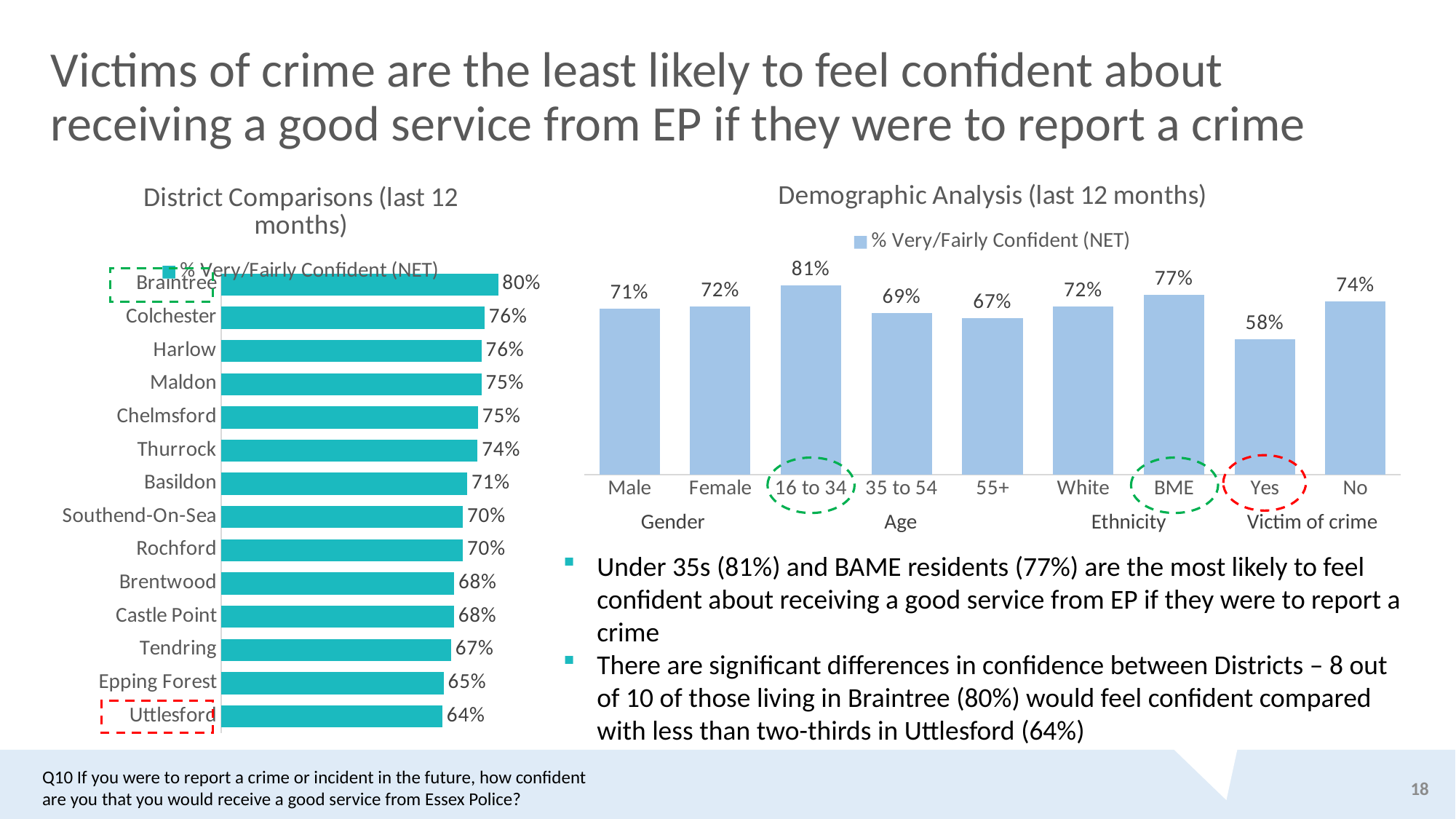

# Victims of crime are the least likely to feel confident about receiving a good service from EP if they were to report a crime

### Chart: District Comparisons (last 12 months)

| Category | % Very/Fairly Confident (NET) |
|---|---|
| Braintree | 0.8031496062992164 |
| Colchester | 0.7638376383763777 |
| Harlow | 0.7553571428571413 |
| Maldon | 0.7549194991055522 |
| Chelmsford | 0.7451669595782009 |
| Thurrock | 0.7438596491228087 |
| Basildon | 0.7140350877193041 |
| Southend-On-Sea | 0.7012750455373388 |
| Rochford | 0.7009009009008944 |
| Brentwood | 0.6757246376811593 |
| Castle Point | 0.6753731343283599 |
| Tendring | 0.6666666666666665 |
| Epping Forest | 0.6454545454545454 |
| Uttlesford | 0.6419529837251339 |

### Chart: Demographic Analysis (last 12 months)

| Category | % Very/Fairly Confident (NET) |
|---|---|
| Male | 0.71 |
| Female | 0.72 |
| 16 to 34 | 0.81 |
| 35 to 54 | 0.69 |
| 55+ | 0.67 |
| White | 0.72 |
| BME | 0.77 |
| Yes | 0.58 |
| No | 0.74 |

| Gender | Age | Ethnicity | Victim of crime |
| --- | --- | --- | --- |
Under 35s (81%) and BAME residents (77%) are the most likely to feel confident about receiving a good service from EP if they were to report a crime
There are significant differences in confidence between Districts – 8 out of 10 of those living in Braintree (80%) would feel confident compared with less than two-thirds in Uttlesford (64%)

Q10 If you were to report a crime or incident in the future, how confident are you that you would receive a good service from Essex Police?
18